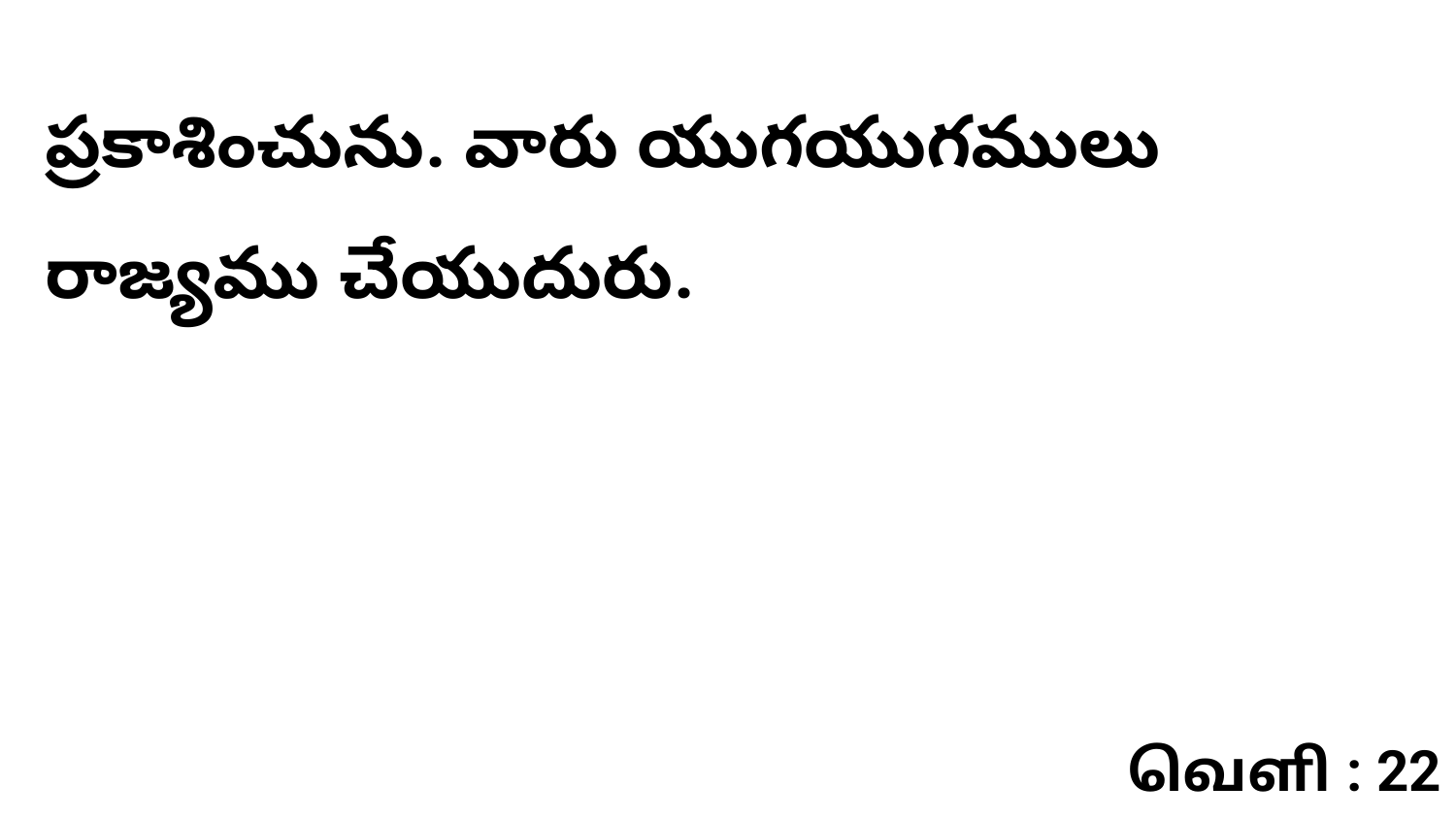

ప్రకాశించును. వారు యుగయుగములు రాజ్యము చేయుదురు.
வெளி : 22